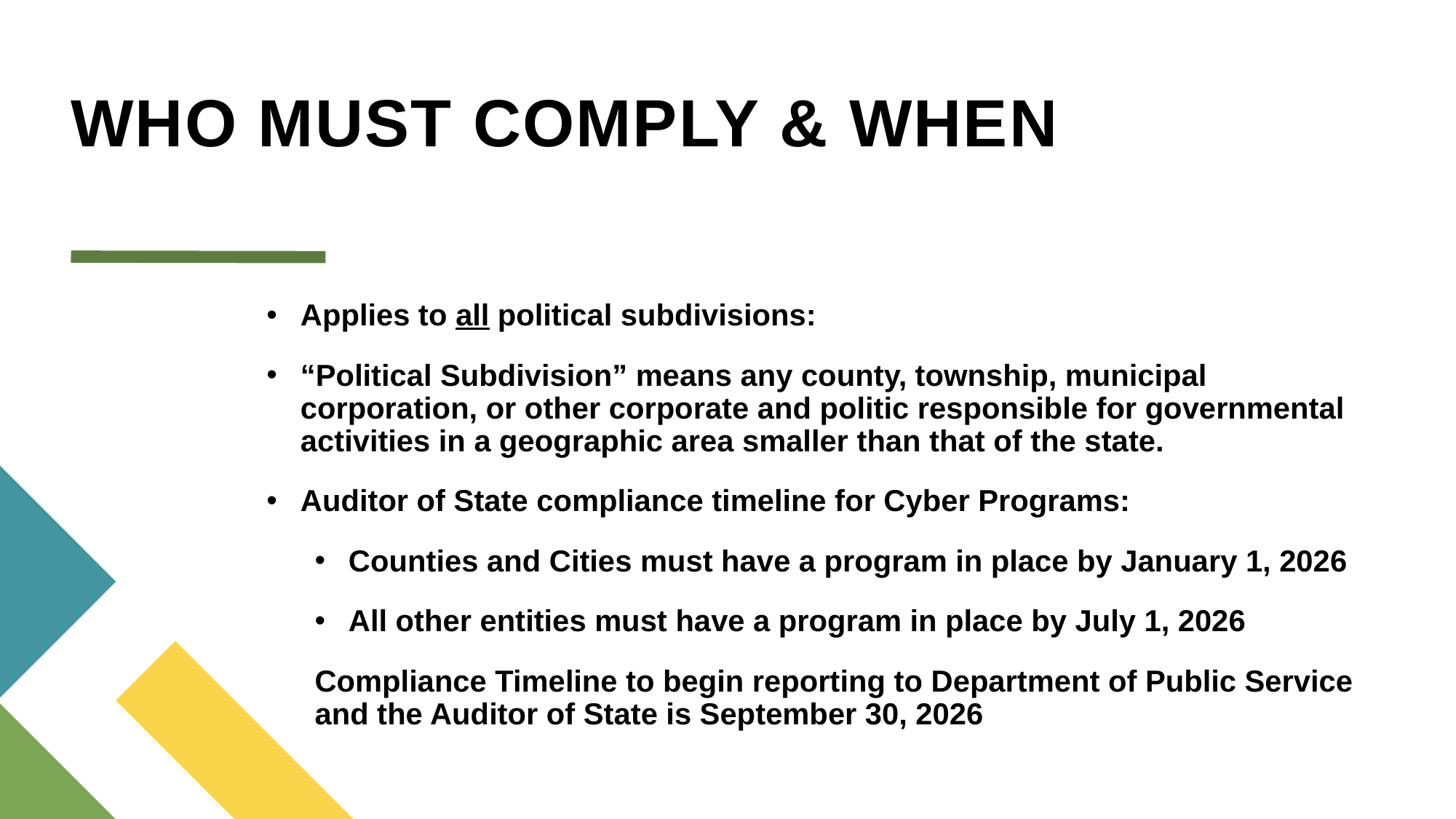

# WHO MUST COMPLY & WHEN
Applies to all political subdivisions:
“Political Subdivision” means any county, township, municipal corporation, or other corporate and politic responsible for governmental activities in a geographic area smaller than that of the state.
Auditor of State compliance timeline for Cyber Programs:
Counties and Cities must have a program in place by January 1, 2026
All other entities must have a program in place by July 1, 2026
Compliance Timeline to begin reporting to Department of Public Service and the Auditor of State is September 30, 2026